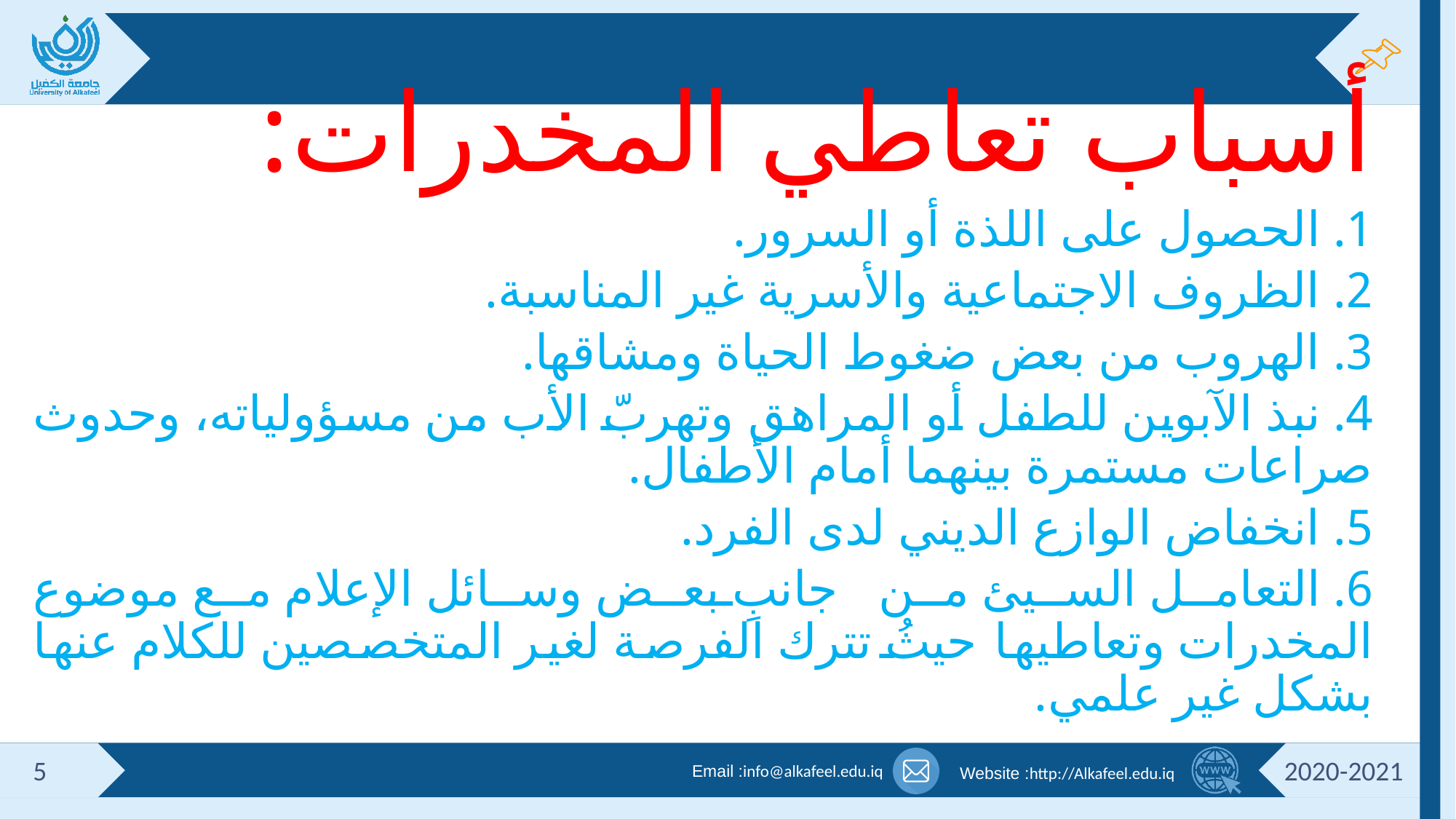

#
أسباب تعاطي المخدرات:
1. الحصول على اللذة أو السرور.
2. الظروف الاجتماعية والأسرية غير المناسبة.
3. الهروب من بعض ضغوط الحياة ومشاقها.
4. نبذ الآبوين للطفل أو المراهق وتهربّ الأب من مسؤولياته، وحدوث صراعات مستمرة بينهما أمام الأطفال.
5. انخفاض الوازع الديني لدى الفرد.
6. التعامل السيئ من جانبِ بعض وسائل الإعلام مع موضوع المخدرات وتعاطيها حيثُ تترك الفرصة لغير المتخصصين للكلام عنها بشكل غير علمي.

5
2020-2021